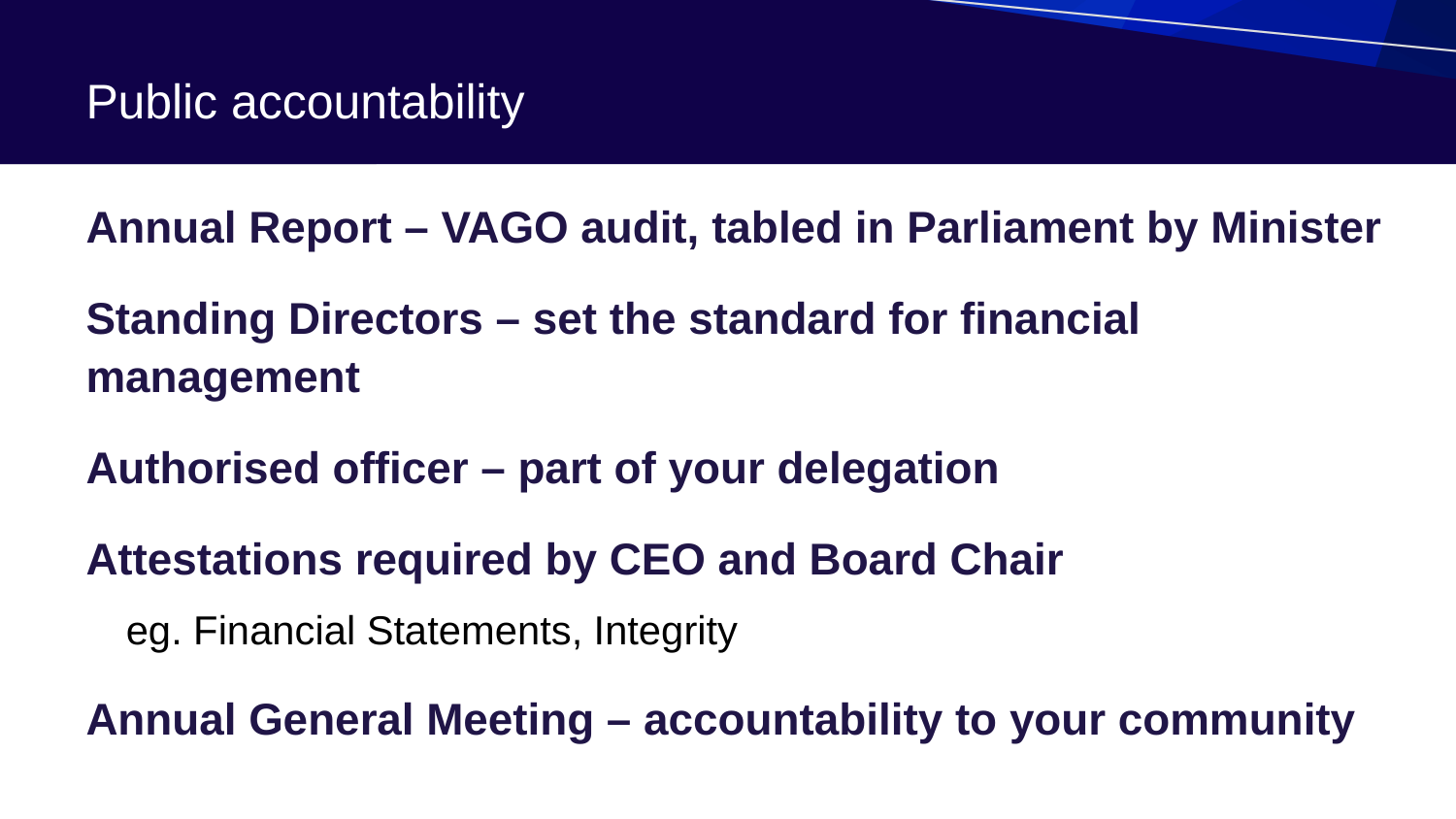

# Public accountability
Annual Report – VAGO audit, tabled in Parliament by Minister
Standing Directors – set the standard for financial management
Authorised officer – part of your delegation
Attestations required by CEO and Board Chair
eg. Financial Statements, Integrity
Annual General Meeting – accountability to your community